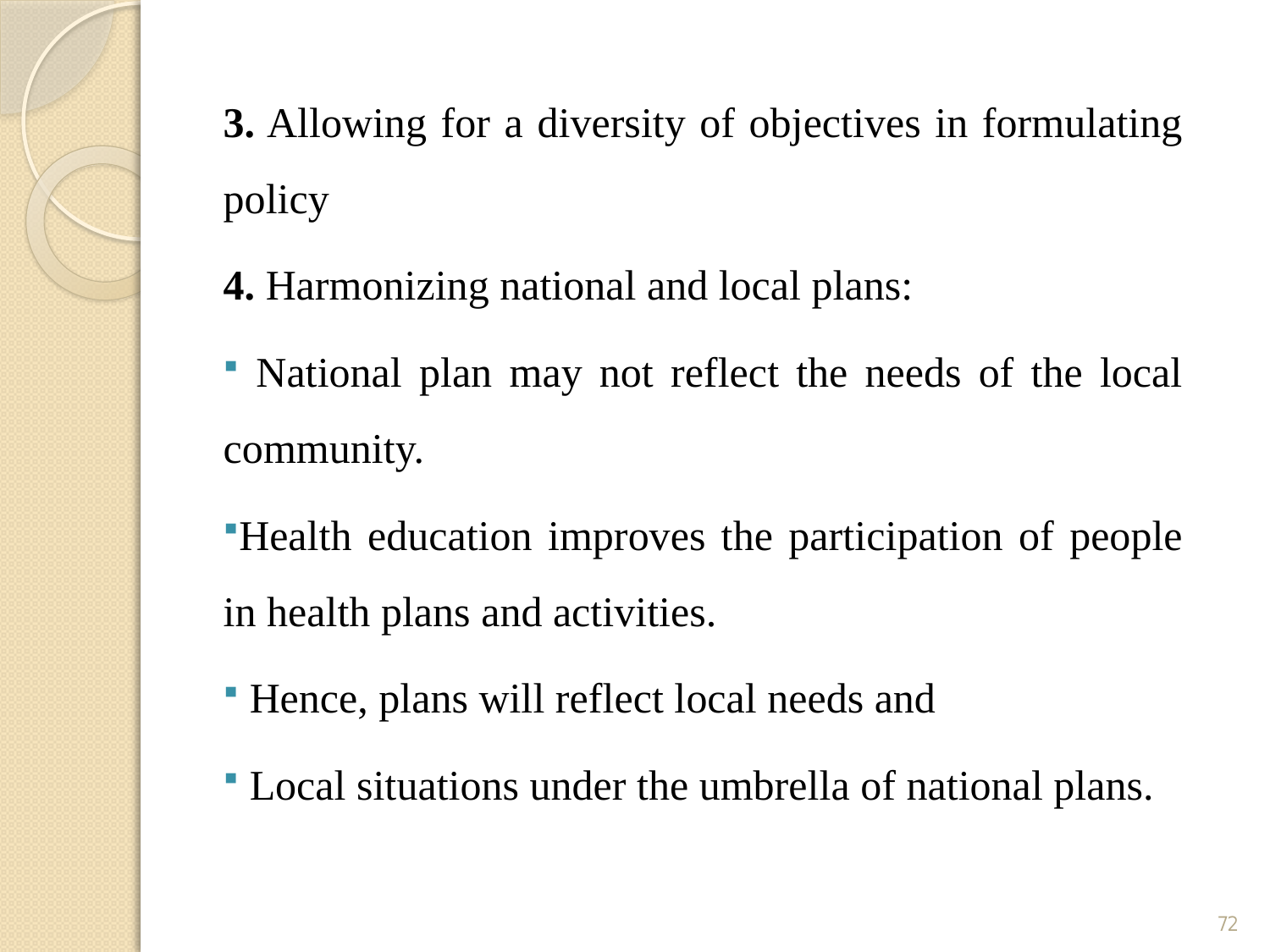

3. Allowing for a diversity of objectives in formulating policy
4. Harmonizing national and local plans:
 National plan may not reflect the needs of the local community.
Health education improves the participation of people in health plans and activities.
 Hence, plans will reflect local needs and
 Local situations under the umbrella of national plans.
72